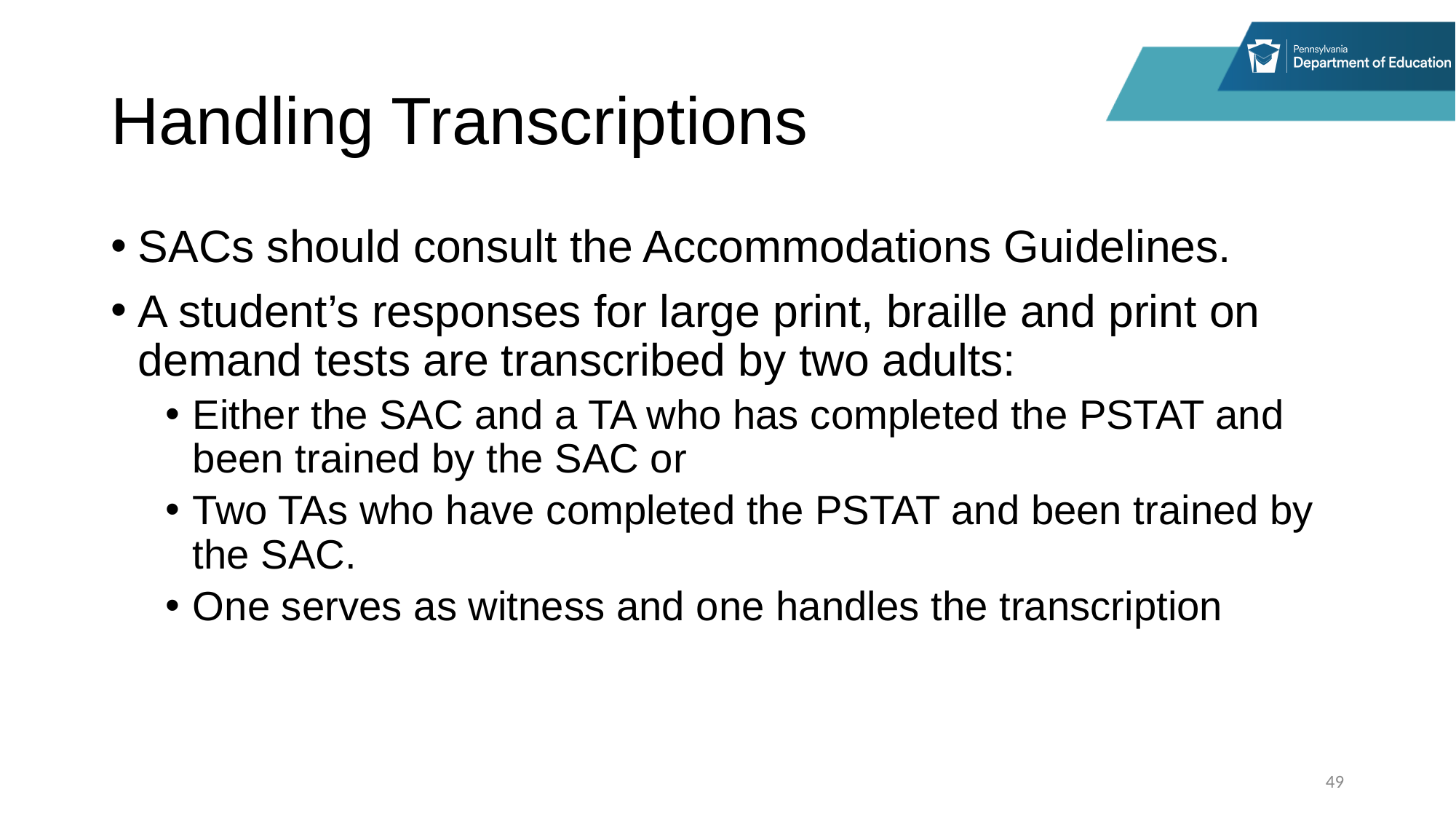

# Handling Transcriptions
SACs should consult the Accommodations Guidelines.
A student’s responses for large print, braille and print on demand tests are transcribed by two adults:
Either the SAC and a TA who has completed the PSTAT and been trained by the SAC or
Two TAs who have completed the PSTAT and been trained by the SAC.
One serves as witness and one handles the transcription
49